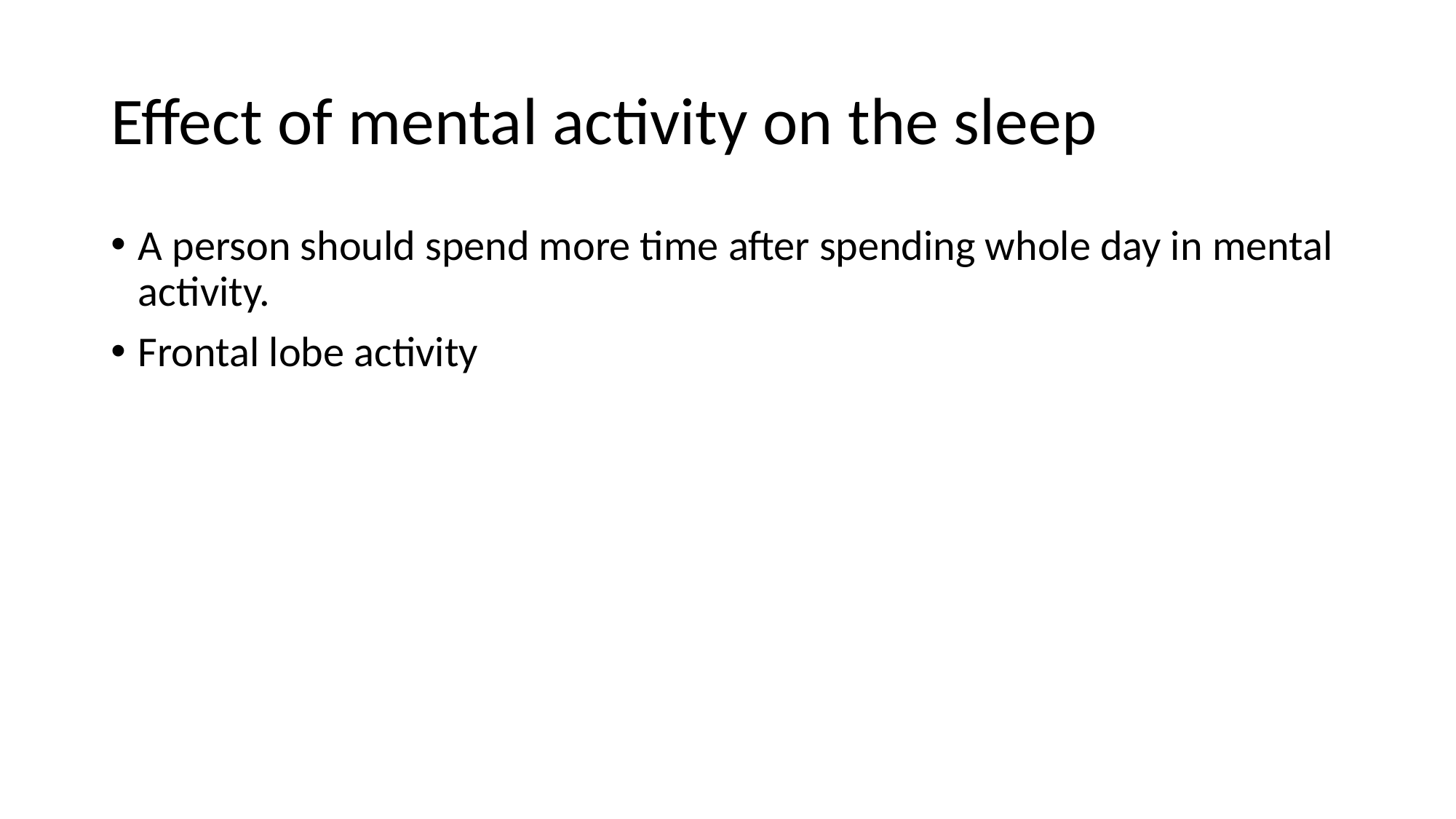

# Effect of mental activity on the sleep
A person should spend more time after spending whole day in mental activity.
Frontal lobe activity